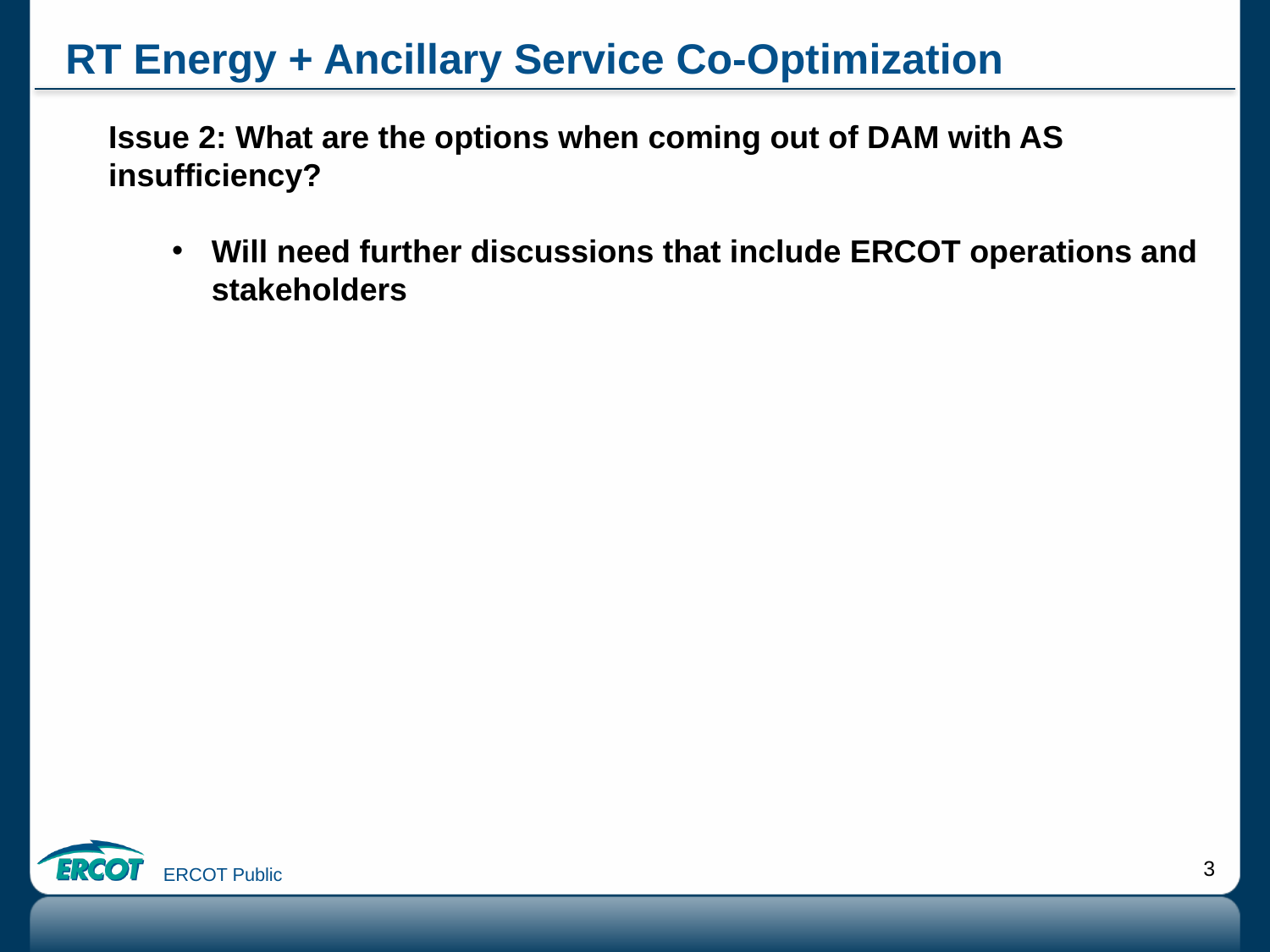

# RT Energy + Ancillary Service Co-Optimization
Issue 2: What are the options when coming out of DAM with AS insufficiency?

Will need further discussions that include ERCOT operations and stakeholders